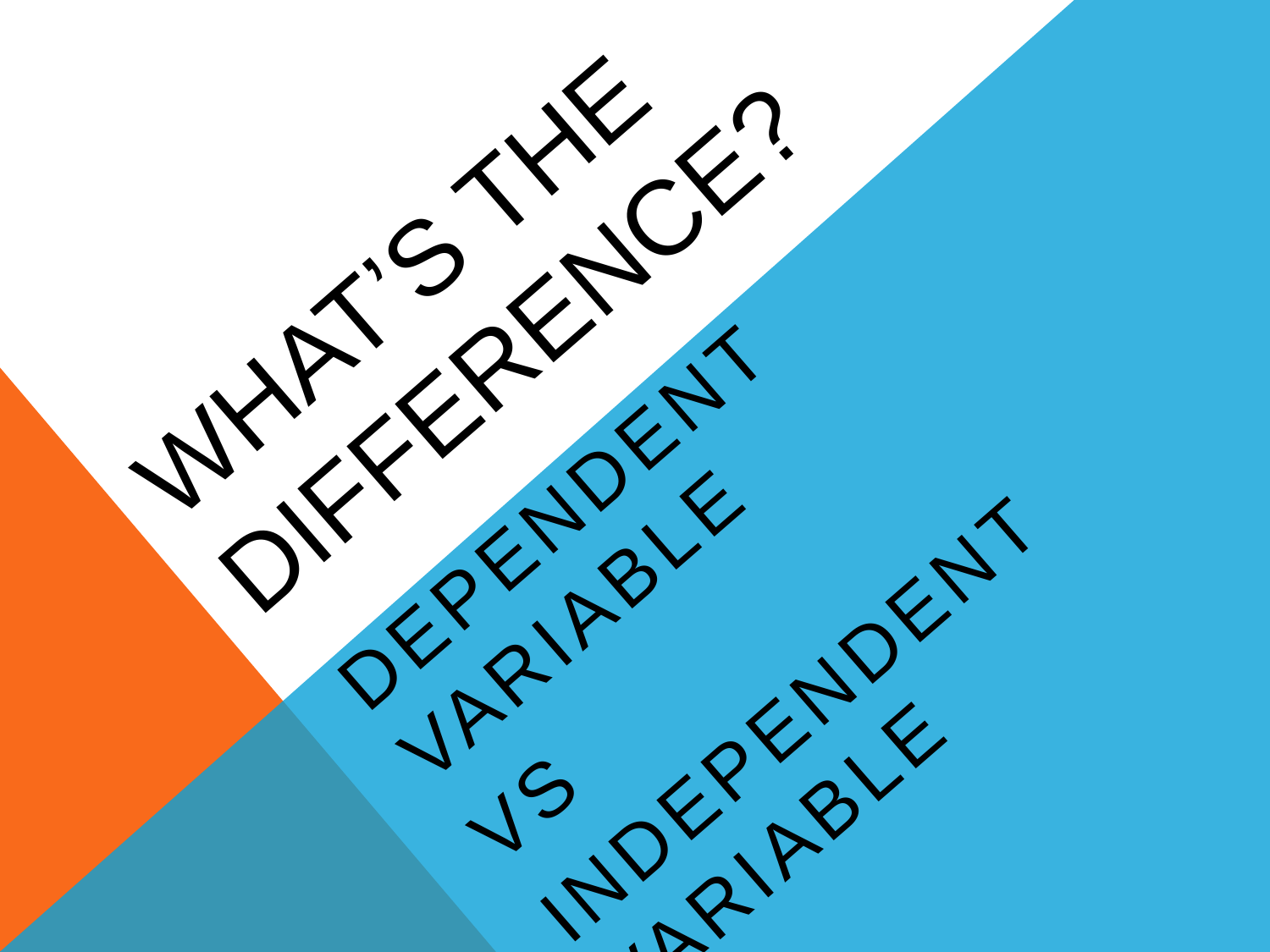

# WHAT’s THE DIFFERENCE?
DEPENDENT VARIABLE
VS
INDEPENDENT VARIABLE